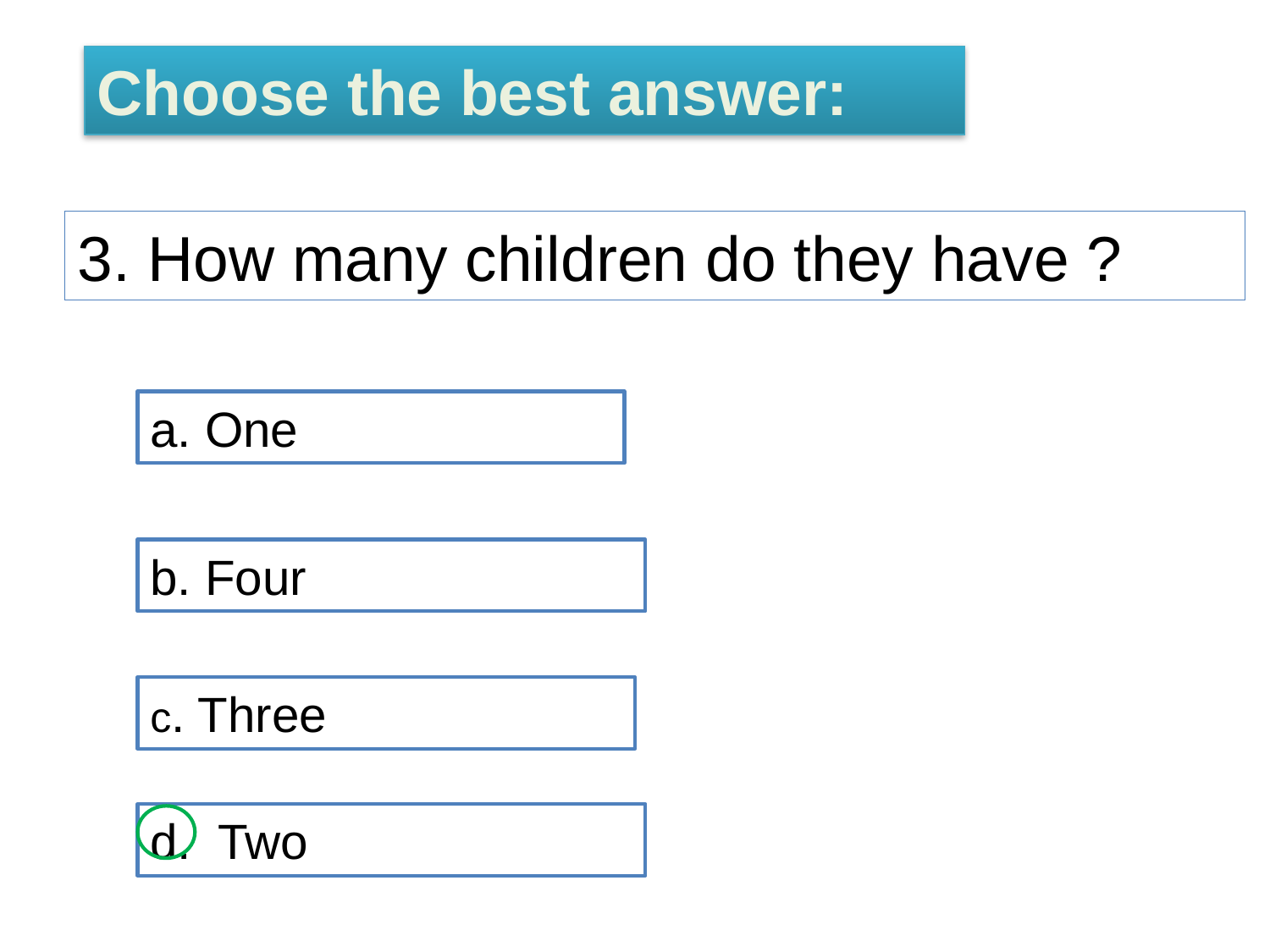

Choose the best answer:
3. How many children do they have ?
a. One
b. Four
c. Three
d.  Two